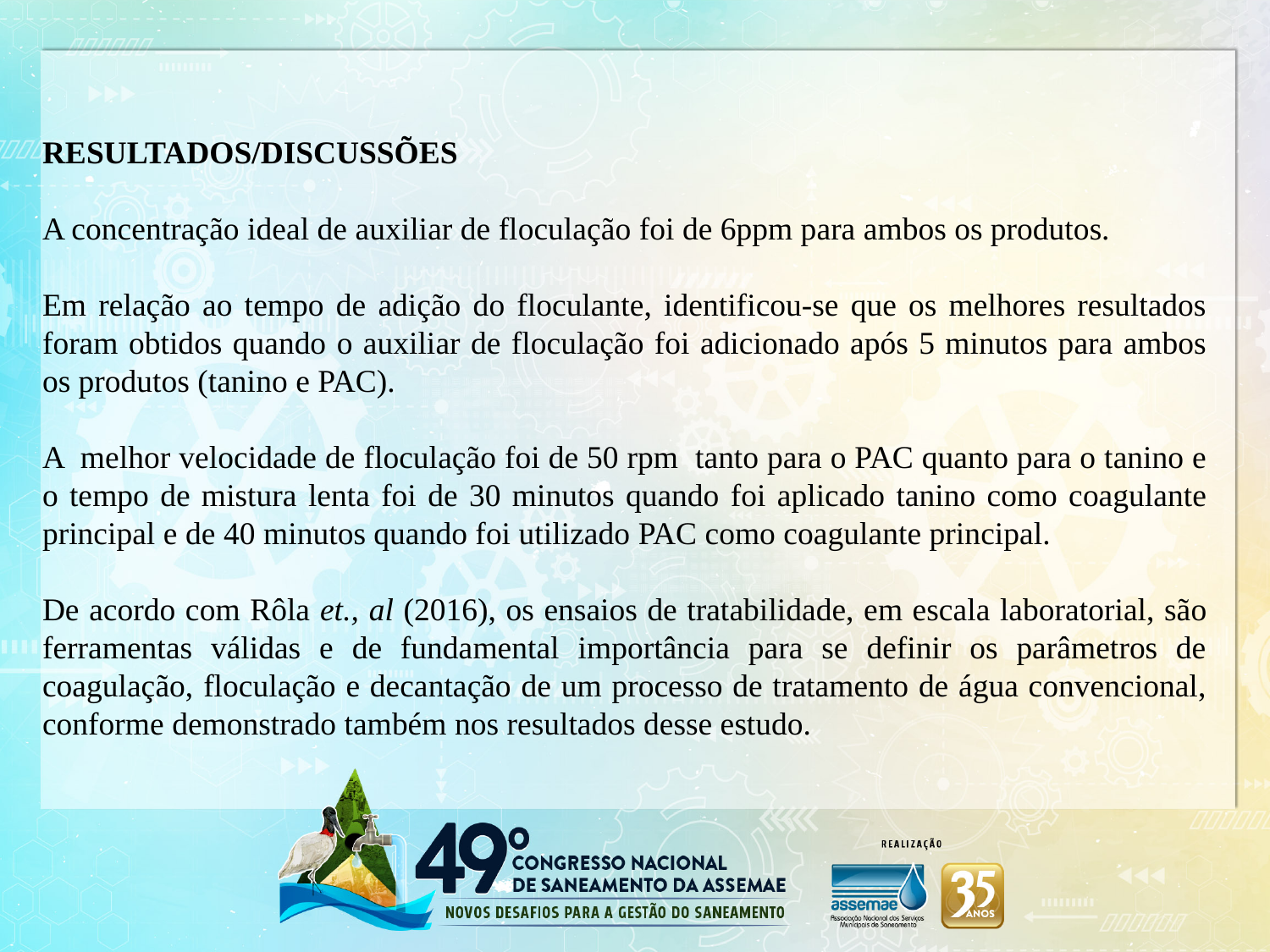

RESULTADOS/DISCUSSÕES

A concentração ideal de auxiliar de floculação foi de 6ppm para ambos os produtos.

Em relação ao tempo de adição do floculante, identificou-se que os melhores resultados foram obtidos quando o auxiliar de floculação foi adicionado após 5 minutos para ambos os produtos (tanino e PAC).

A  melhor velocidade de floculação foi de 50 rpm  tanto para o PAC quanto para o tanino e o tempo de mistura lenta foi de 30 minutos quando foi aplicado tanino como coagulante principal e de 40 minutos quando foi utilizado PAC como coagulante principal.

De acordo com Rôla et., al (2016), os ensaios de tratabilidade, em escala laboratorial, são ferramentas válidas e de fundamental importância para se definir os parâmetros de coagulação, floculação e decantação de um processo de tratamento de água convencional, conforme demonstrado também nos resultados desse estudo.